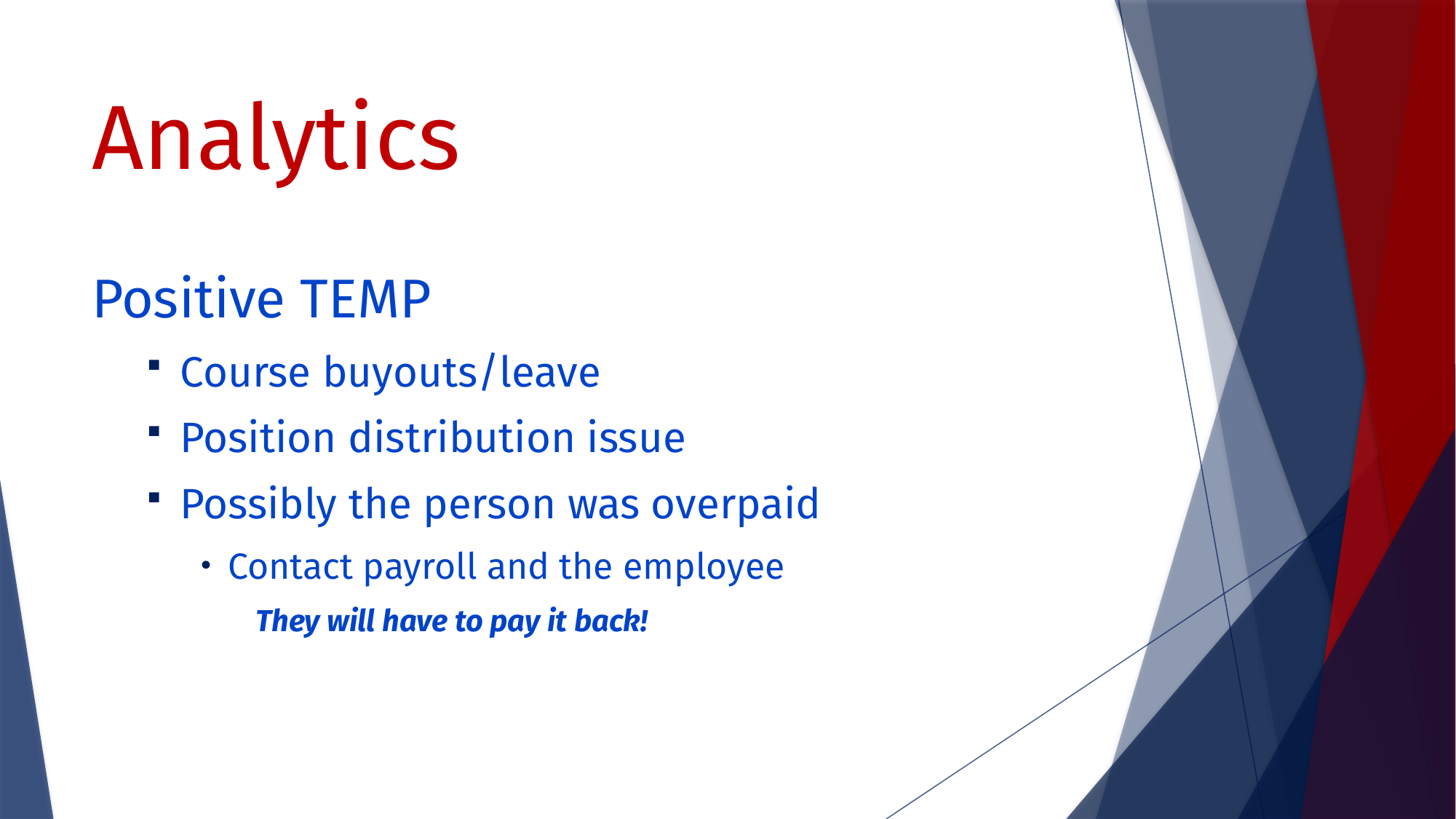

# Analytics
Positive TEMP
Course buyouts/leave
Position distribution issue
Possibly the person was overpaid
Contact payroll and the employee
They will have to pay it back!